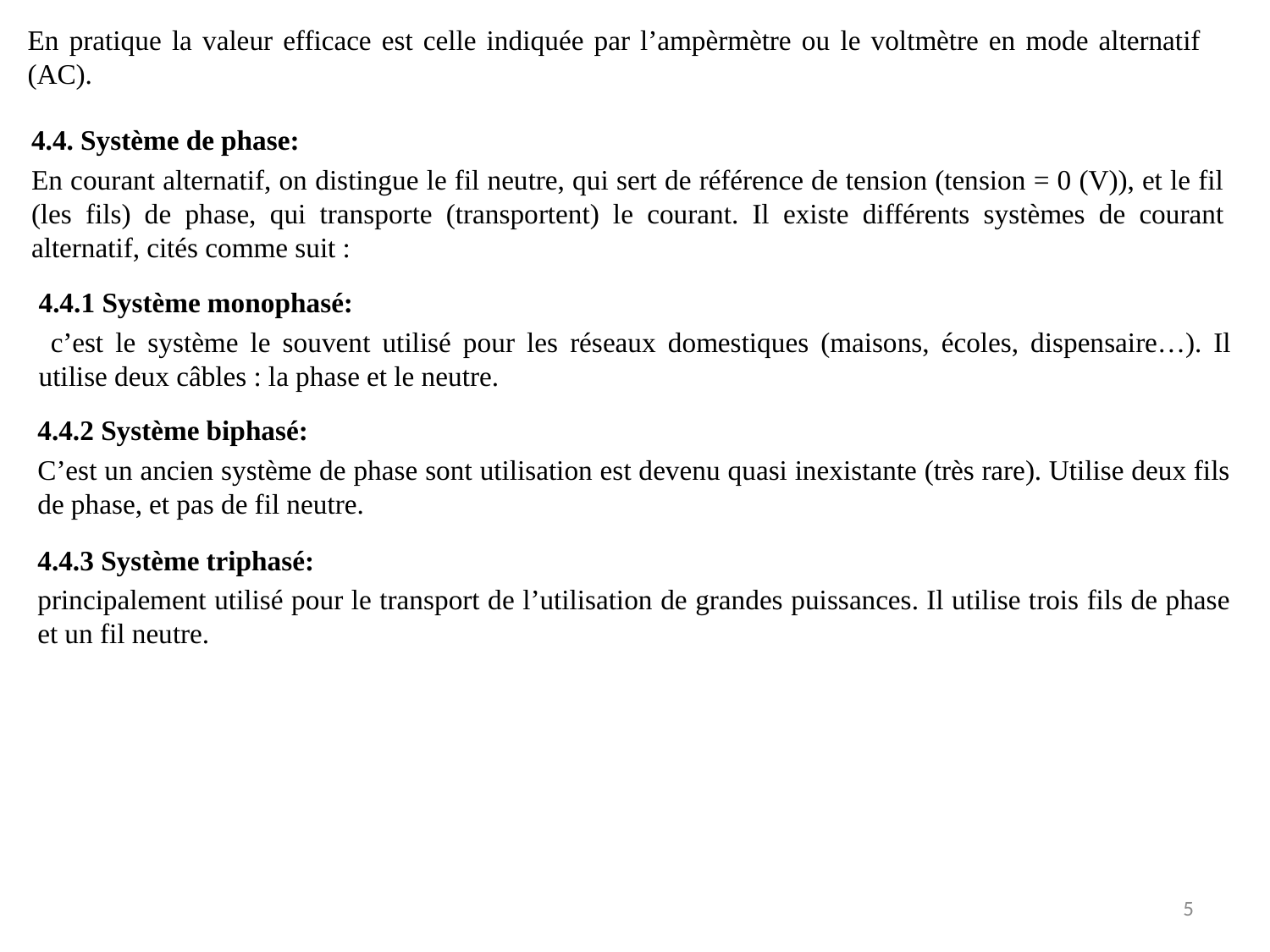

En pratique la valeur efficace est celle indiquée par l’ampèrmètre ou le voltmètre en mode alternatif (AC).
4.4. Système de phase:
En courant alternatif, on distingue le fil neutre, qui sert de référence de tension (tension = 0 (V)), et le fil (les fils) de phase, qui transporte (transportent) le courant. Il existe différents systèmes de courant alternatif, cités comme suit :
4.4.1 Système monophasé:
 c’est le système le souvent utilisé pour les réseaux domestiques (maisons, écoles, dispensaire…). Il utilise deux câbles : la phase et le neutre.
4.4.2 Système biphasé:
C’est un ancien système de phase sont utilisation est devenu quasi inexistante (très rare). Utilise deux fils de phase, et pas de fil neutre.
4.4.3 Système triphasé:
principalement utilisé pour le transport de l’utilisation de grandes puissances. Il utilise trois fils de phase et un fil neutre.
5